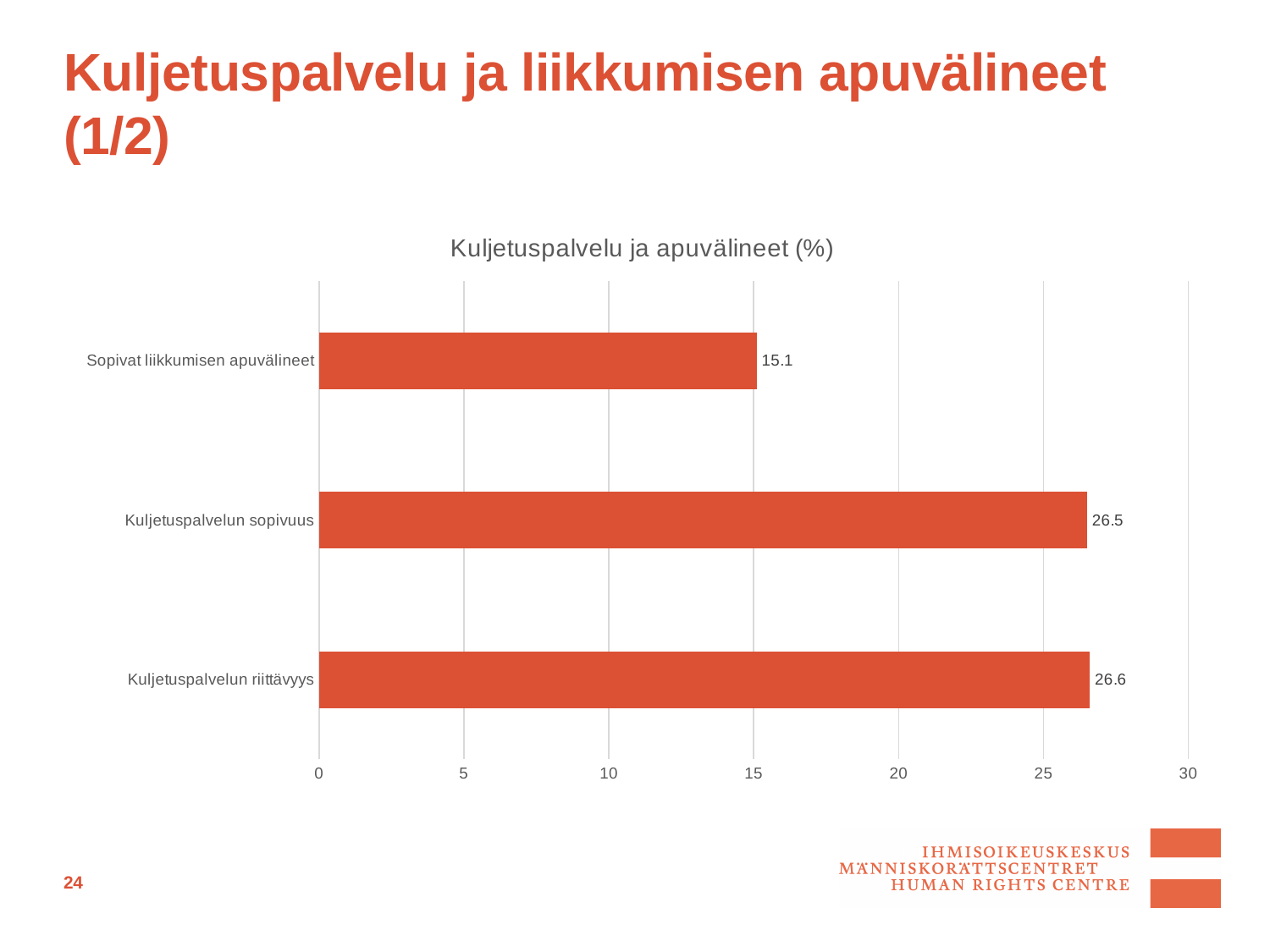

# Kuljetuspalvelu ja liikkumisen apuvälineet (1/2)

### Chart: Kuljetuspalvelu ja apuvälineet (%)

| Category |  |
|---|---|
| Kuljetuspalvelun riittävyys | 26.6 |
| Kuljetuspalvelun sopivuus | 26.5 |
| Sopivat liikkumisen apuvälineet | 15.1 |
24